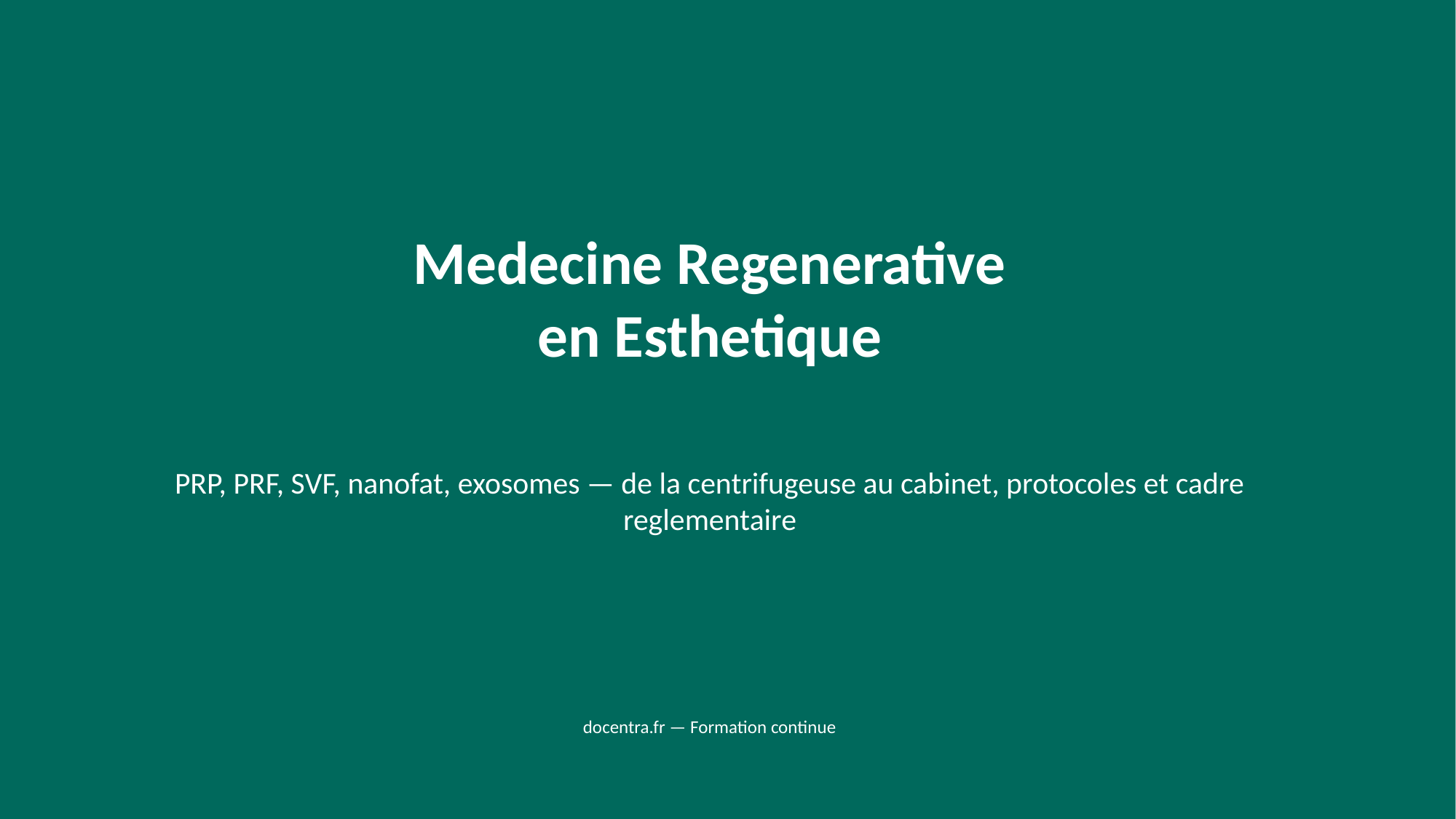

Medecine Regenerative
en Esthetique
PRP, PRF, SVF, nanofat, exosomes — de la centrifugeuse au cabinet, protocoles et cadre reglementaire
docentra.fr — Formation continue